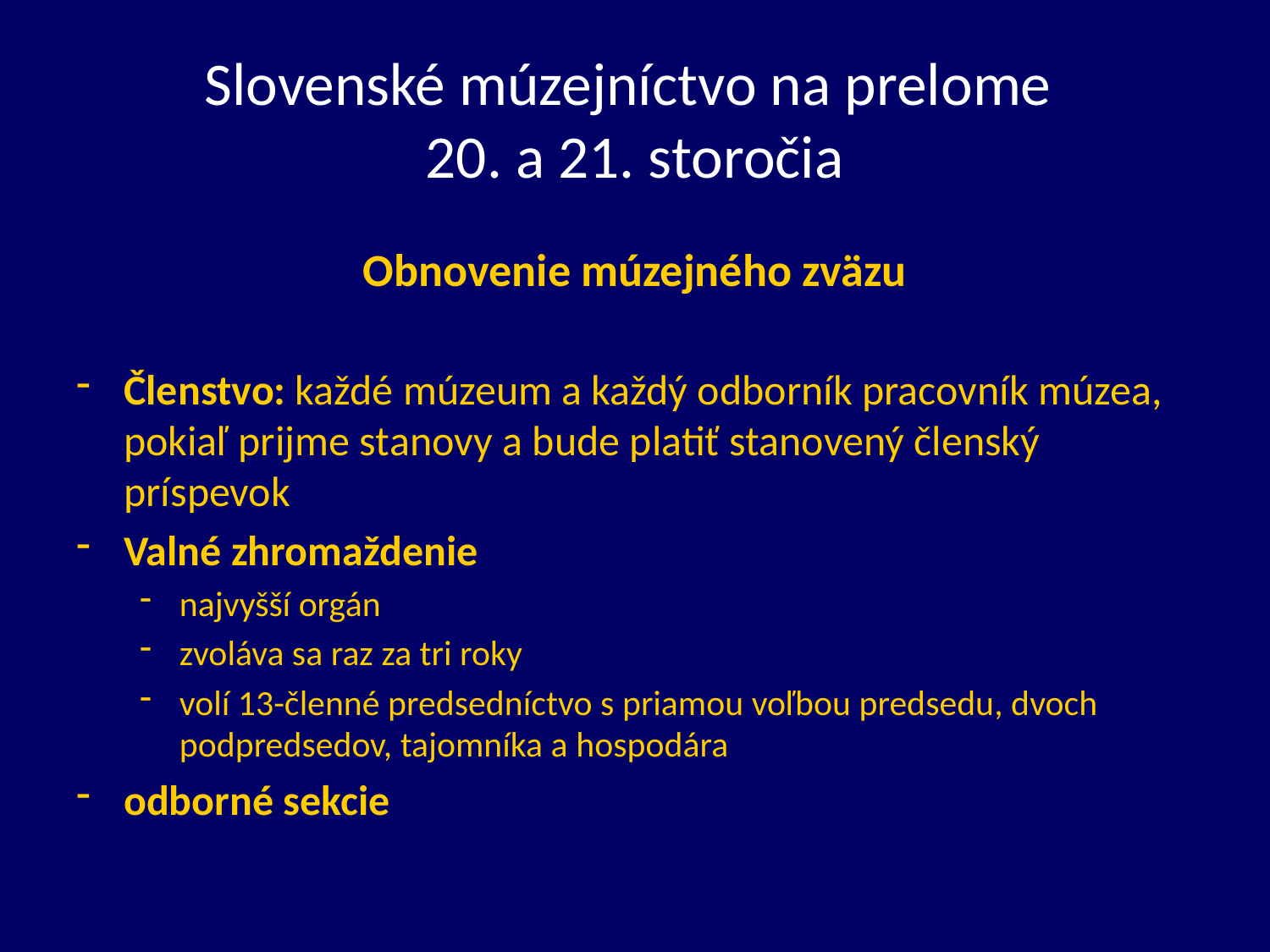

# Slovenské múzejníctvo na prelome 20. a 21. storočia
Obnovenie múzejného zväzu
Členstvo: každé múzeum a každý odborník pracovník múzea, pokiaľ prijme stanovy a bude platiť stanovený členský príspevok
Valné zhromaždenie
najvyšší orgán
zvoláva sa raz za tri roky
volí 13-členné predsedníctvo s priamou voľbou predsedu, dvoch podpredsedov, tajomníka a hospodára
odborné sekcie